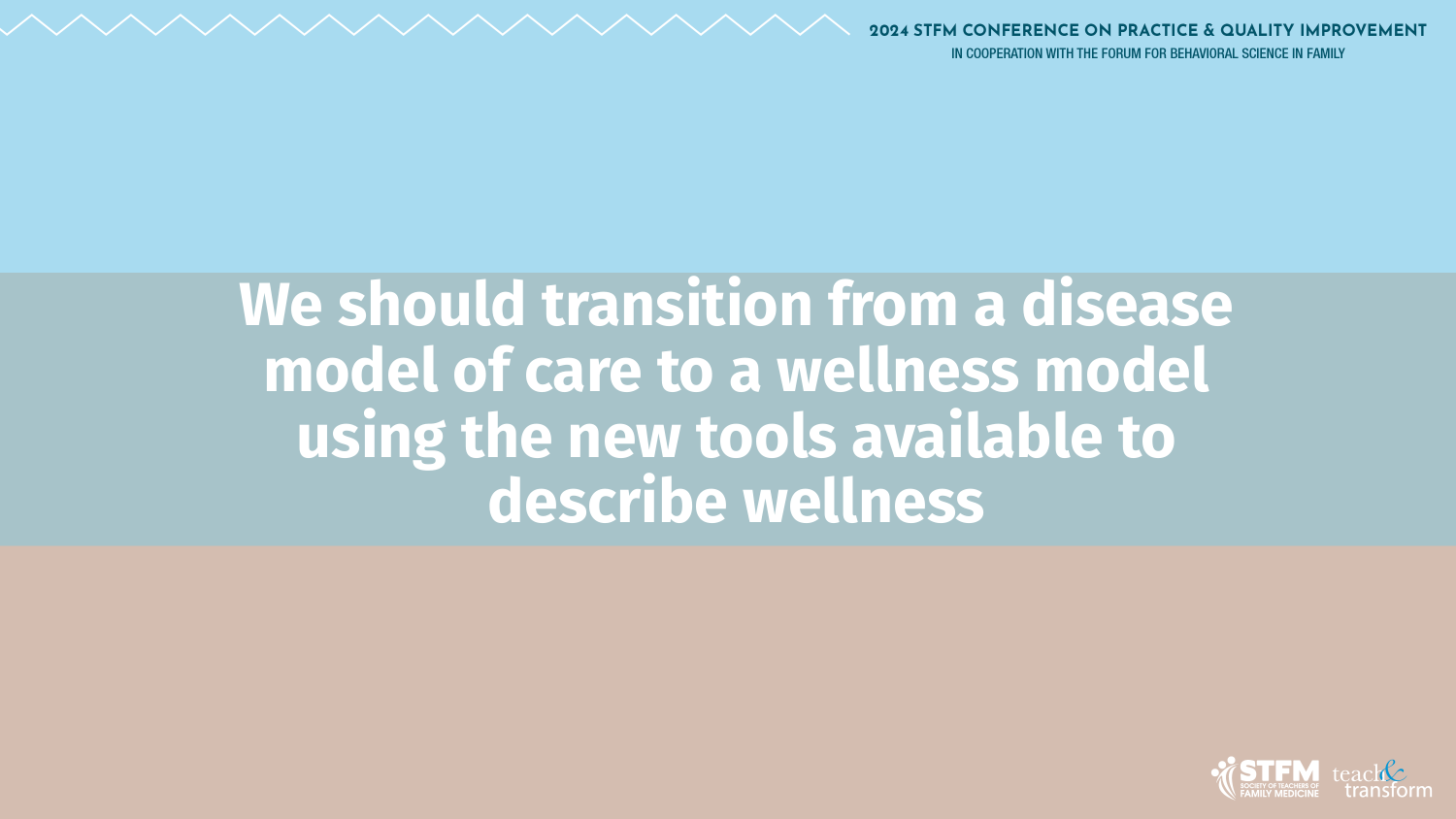

# We should transition from a disease model of care to a wellness model using the new tools available to describe wellness